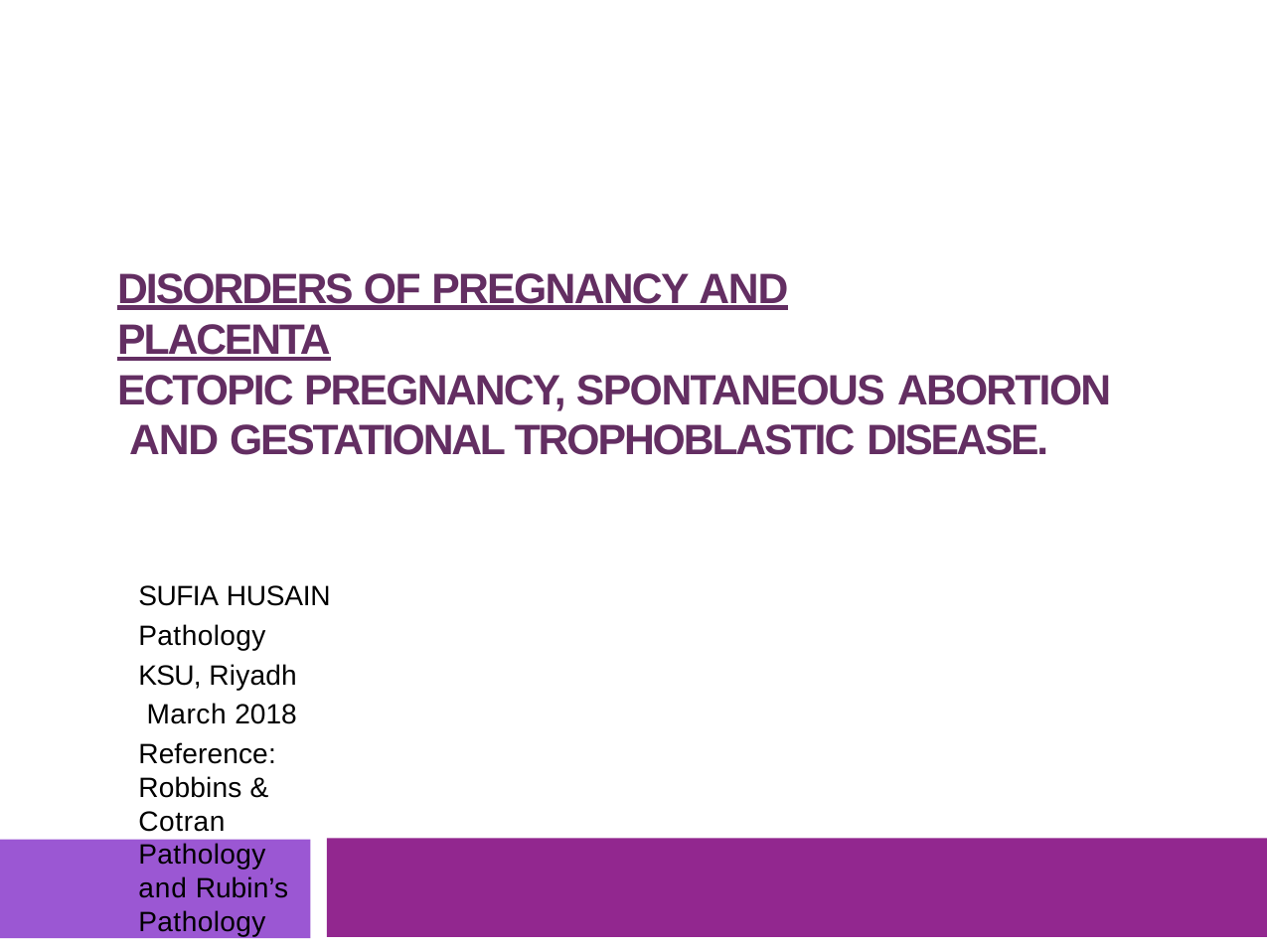

# DISORDERS OF PREGNANCY AND PLACENTA
ECTOPIC PREGNANCY, SPONTANEOUS ABORTION  AND GESTATIONAL TROPHOBLASTIC DISEASE.
SUFIA HUSAIN
Pathology  KSU, Riyadh  March 2018
Reference: Robbins & Cotran Pathology and Rubin’s Pathology